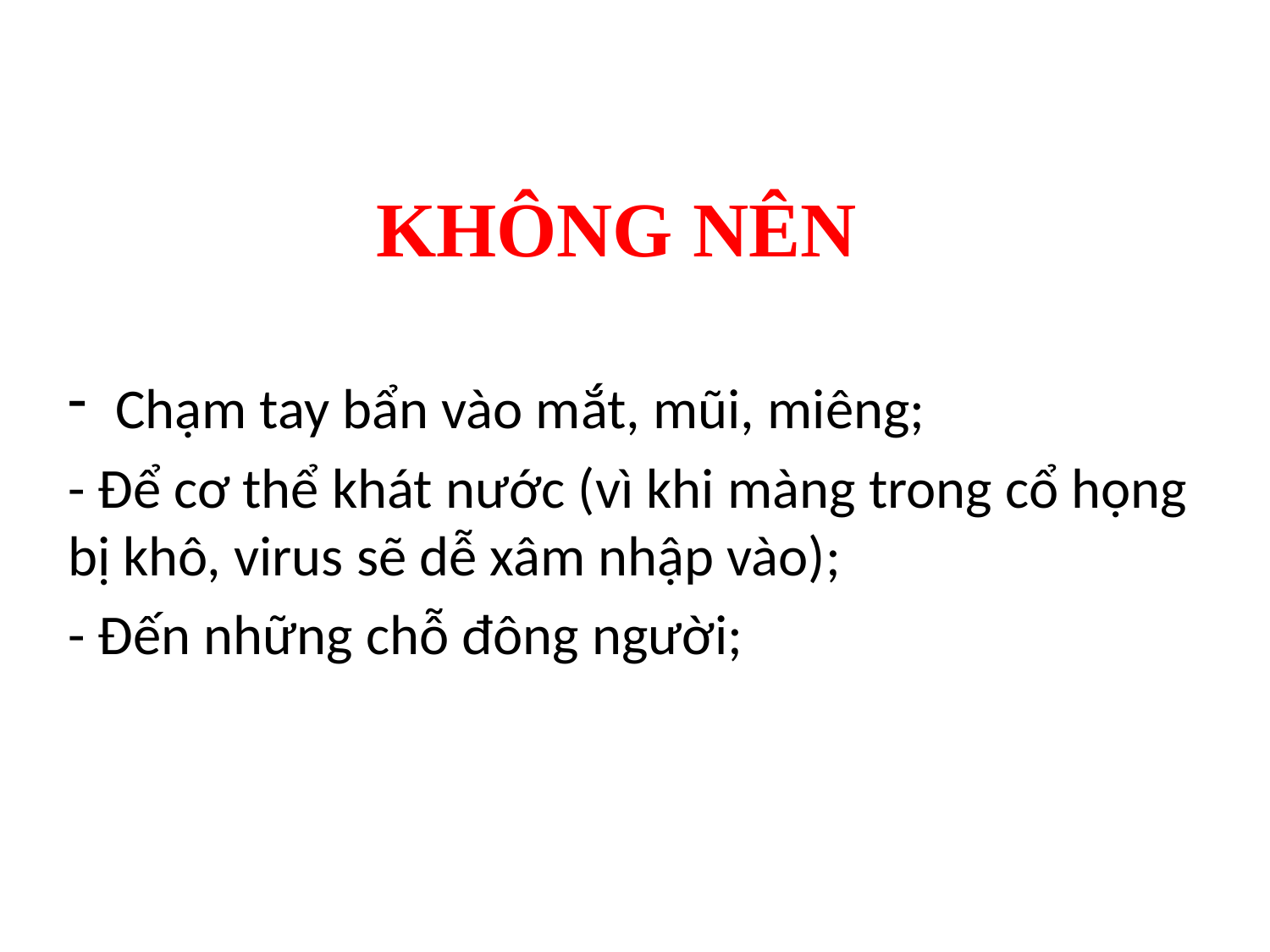

# KHÔNG NÊN
Chạm tay bẩn vào mắt, mũi, miêng;
- Để cơ thể khát nước (vì khi màng trong cổ họng bị khô, virus sẽ dễ xâm nhập vào);
- Đến những chỗ đông người;